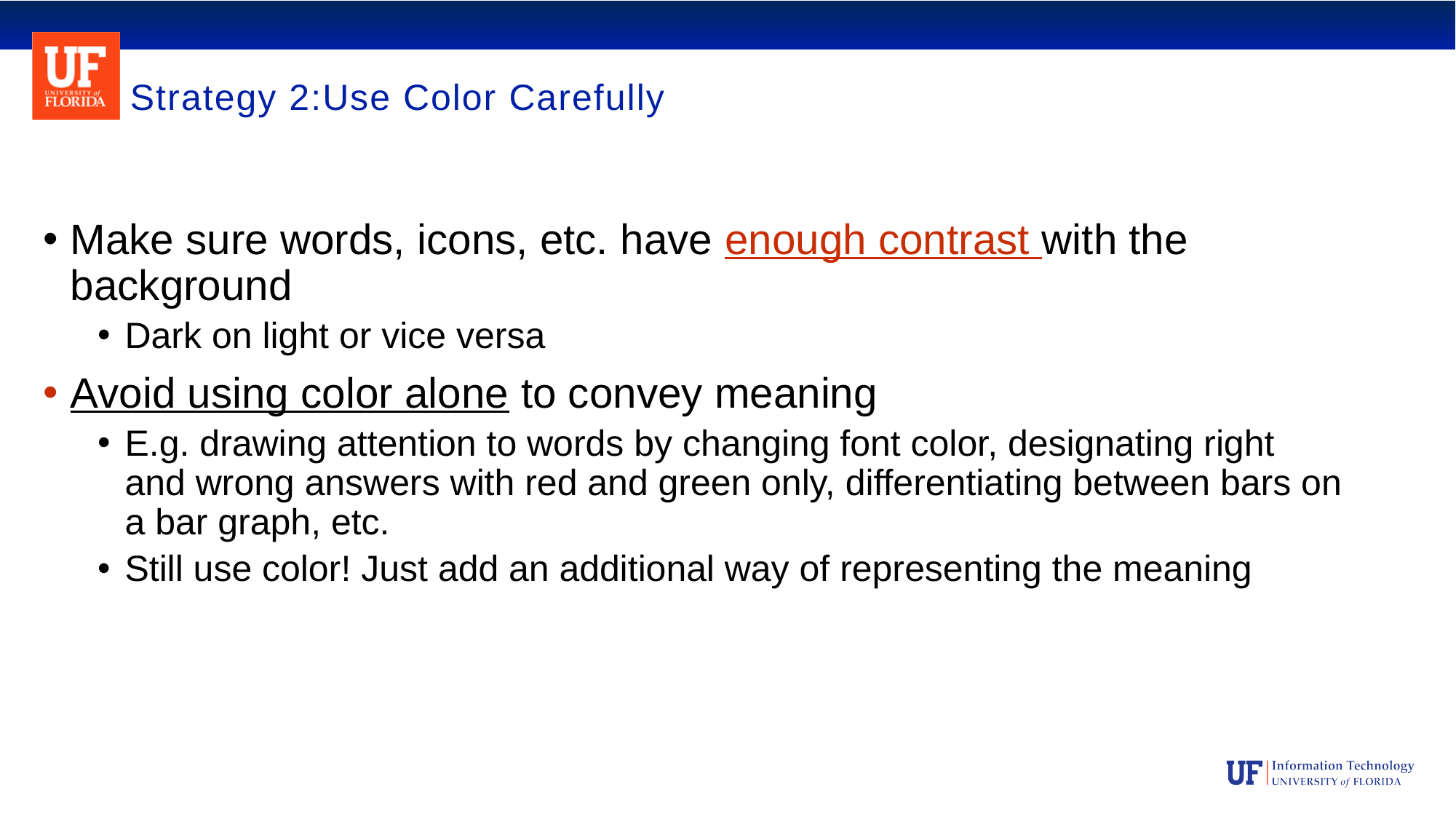

# Strategy 2:Use Color Carefully
Make sure words, icons, etc. have enough contrast with the background​
Dark on light or vice versa​
Avoid using color alone to convey meaning​
E.g. drawing attention to words by changing font color, designating right and wrong answers with red and green only, differentiating between bars on a bar graph, etc.​
Still use color! Just add an additional way of representing the meaning​